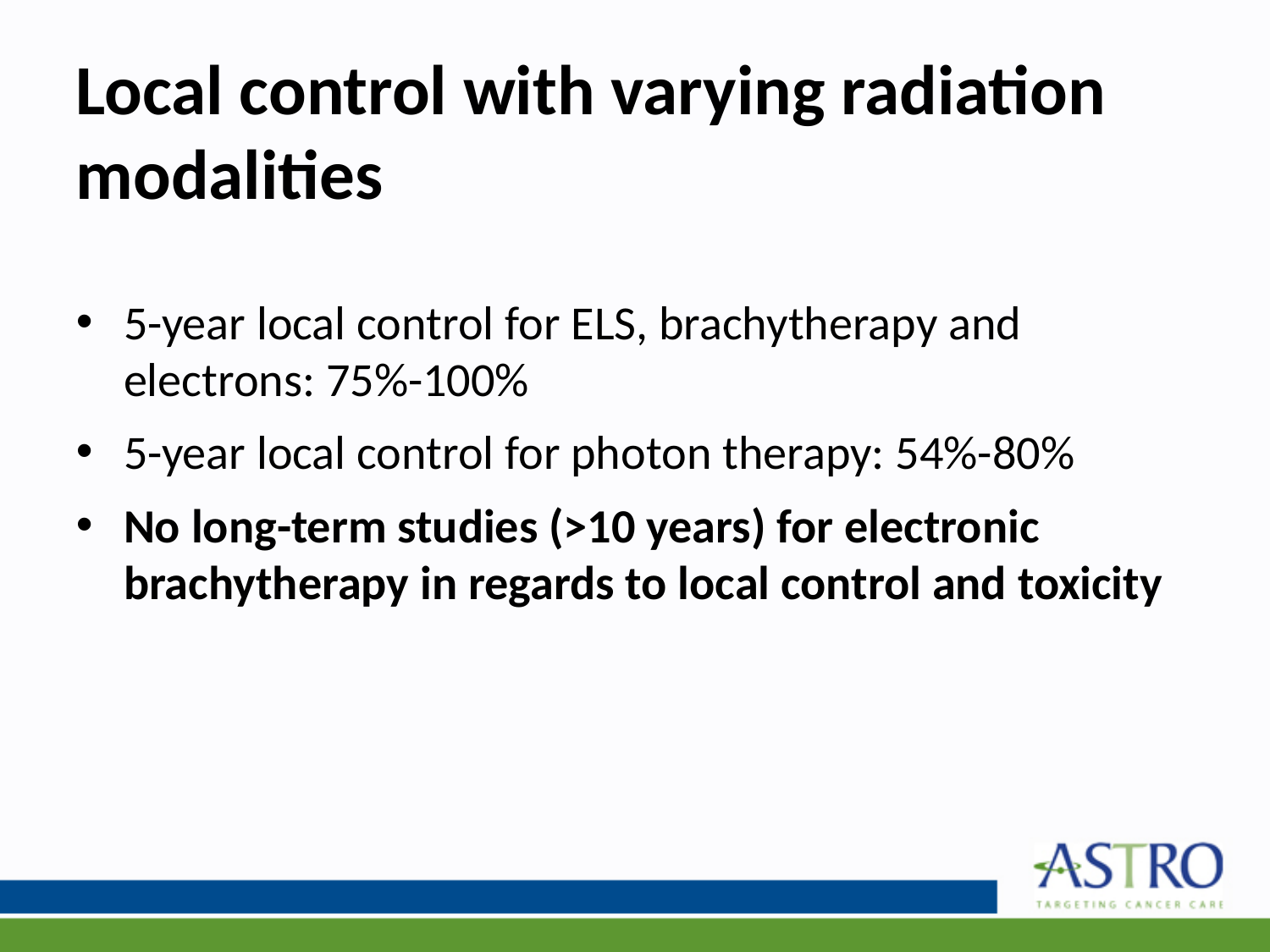

# Local control with varying radiation modalities
5-year local control for ELS, brachytherapy and electrons: 75%-100%
5-year local control for photon therapy: 54%-80%
No long-term studies (>10 years) for electronic brachytherapy in regards to local control and toxicity